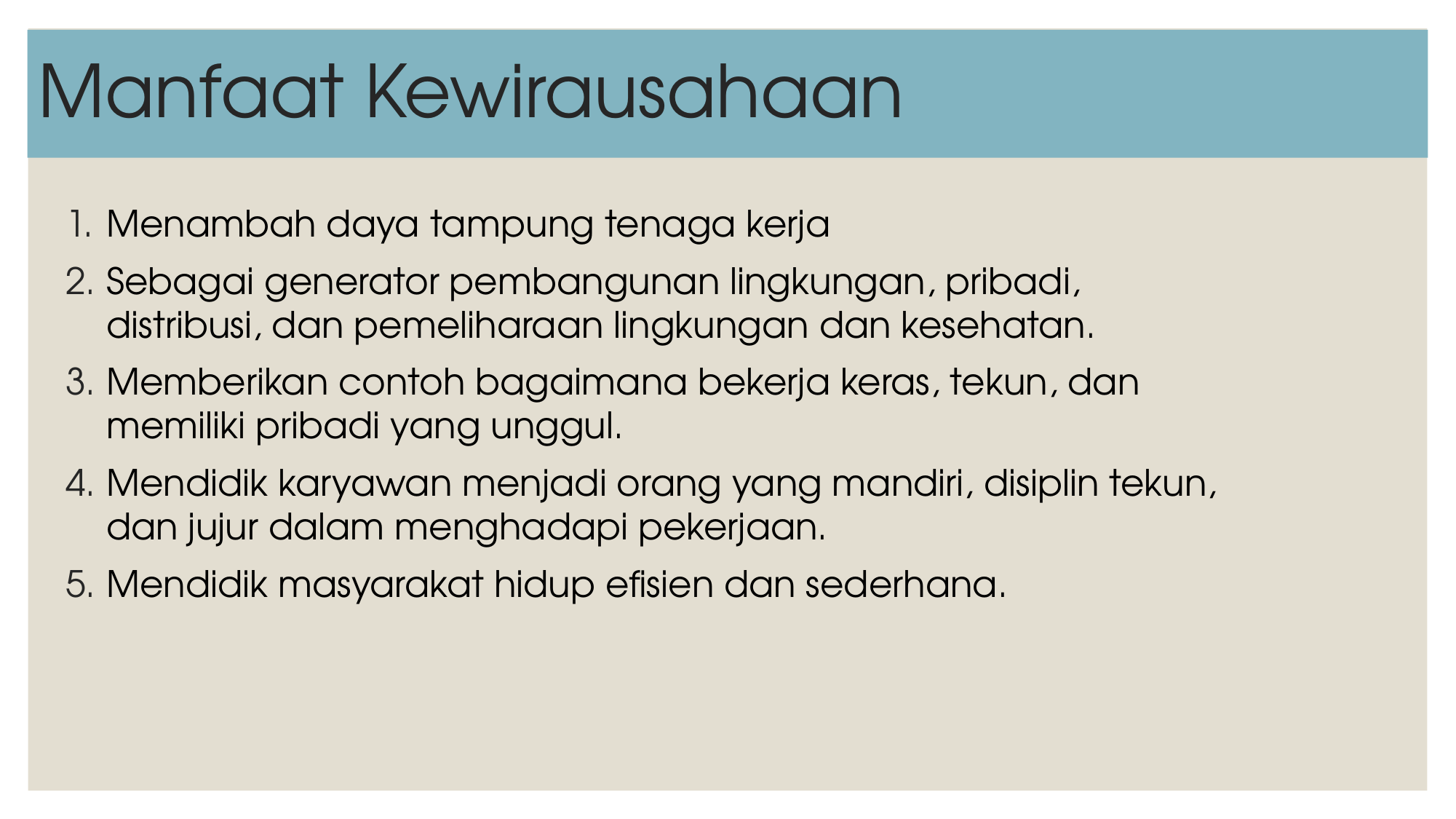

# Manfaat Kewirausahaan
Menambah daya tampung tenaga kerja
Sebagai generator pembangunan lingkungan, pribadi, distribusi, dan pemeliharaan lingkungan dan kesehatan.
Memberikan contoh bagaimana bekerja keras, tekun, dan memiliki pribadi yang unggul.
Mendidik karyawan menjadi orang yang mandiri, disiplin tekun, dan jujur dalam menghadapi pekerjaan.
Mendidik masyarakat hidup efisien dan sederhana.